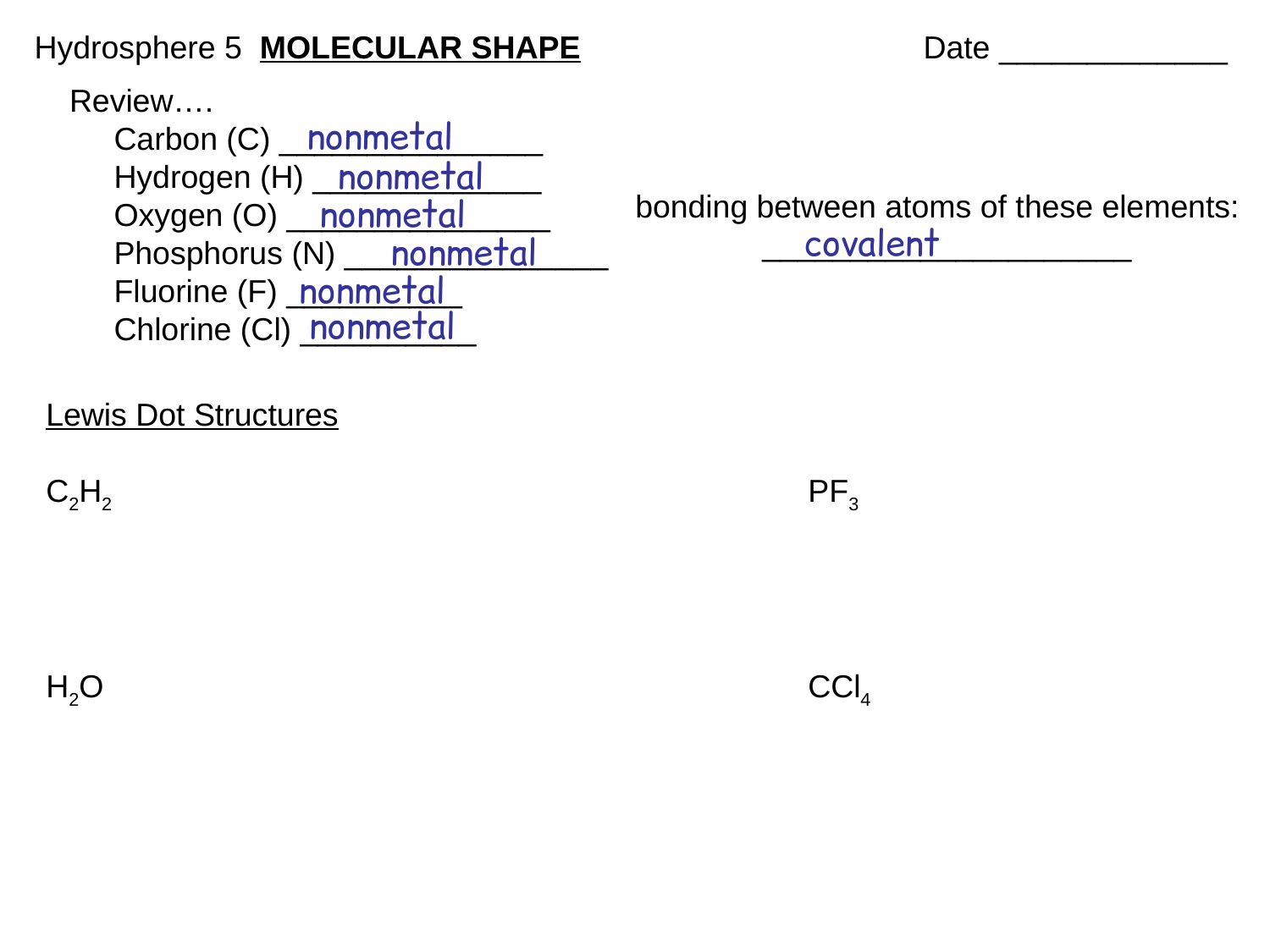

Hydrosphere 5  MOLECULAR SHAPE			Date _____________
Review….
     Carbon (C) _______________
     Hydrogen (H) _____________
     Oxygen (O) _______________
     Phosphorus (N) _______________
     Fluorine (F) __________
     Chlorine (Cl) __________
nonmetal
nonmetal
bonding between atoms of these elements:
	_____________________
nonmetal
covalent
nonmetal
nonmetal
nonmetal
Lewis Dot Structures

C2H2  						PF3

H2O						CCl4